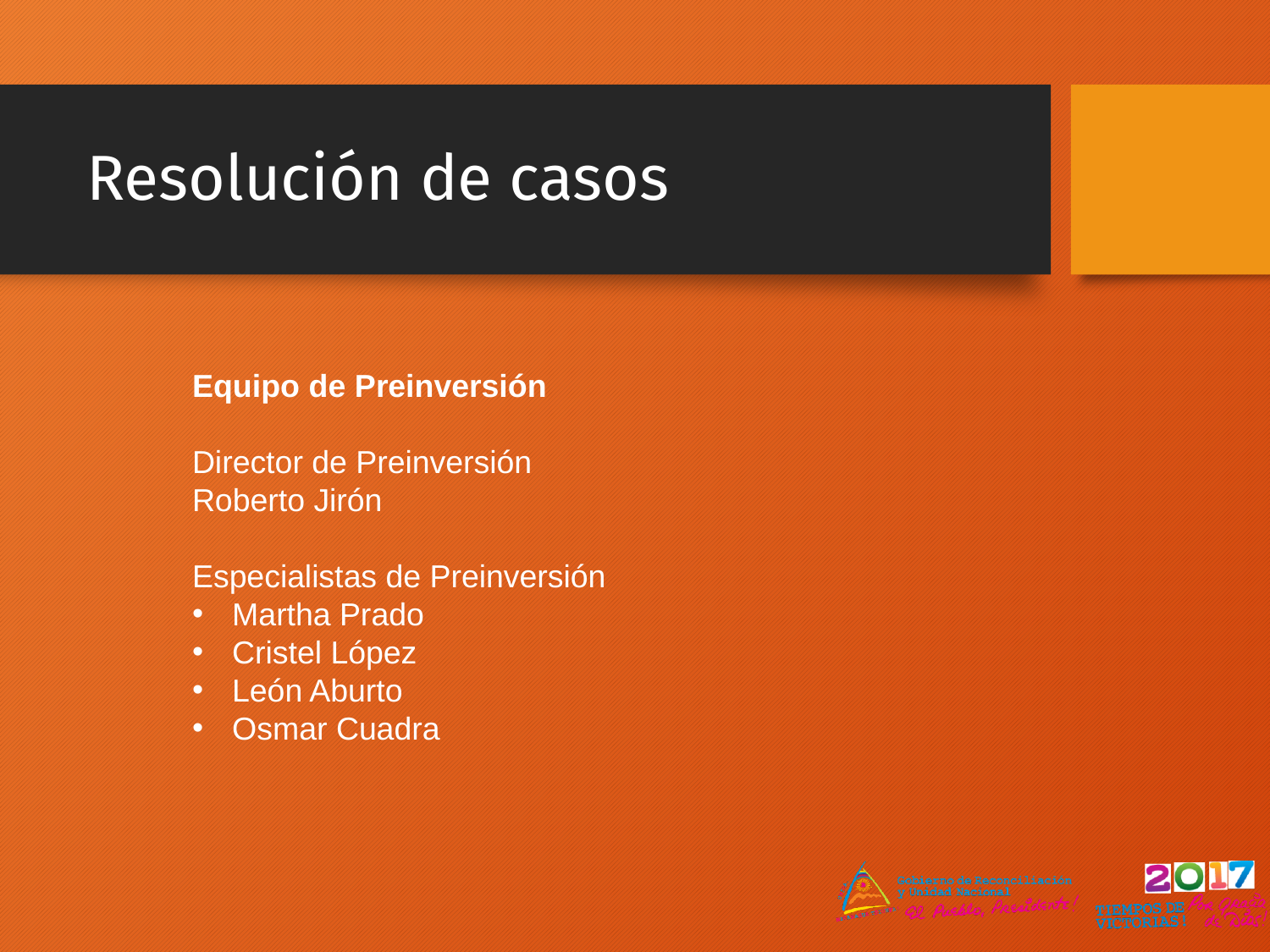

# Resolución de casos
Equipo de Preinversión

Director de Preinversión
Roberto Jirón

Especialistas de Preinversión
Martha Prado
Cristel López
León Aburto
Osmar Cuadra